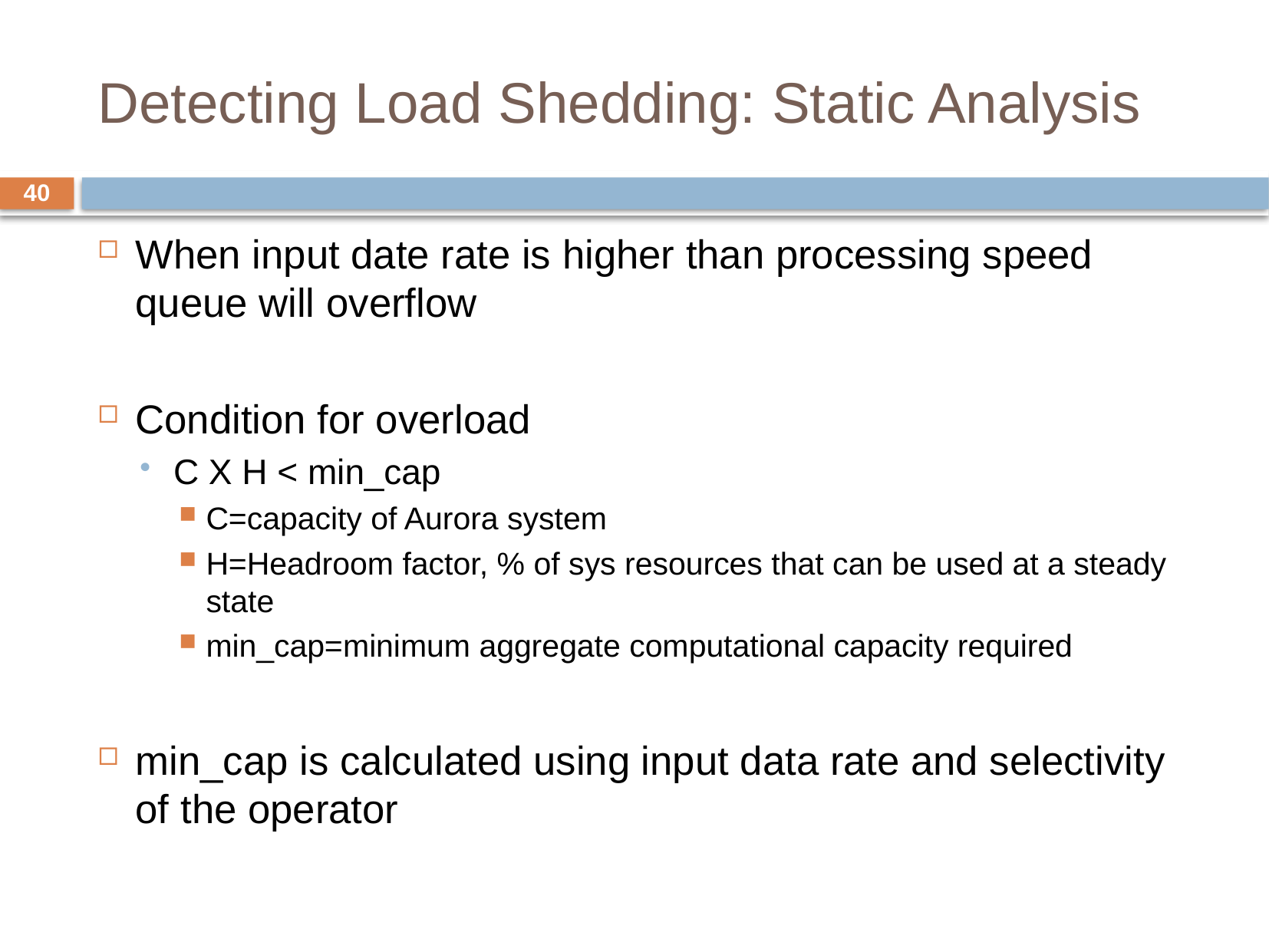

# Detecting Load Shedding: Static Analysis
40
When input date rate is higher than processing speed queue will overflow

Condition for overload
C X H < min_cap
C=capacity of Aurora system
H=Headroom factor, % of sys resources that can be used at a steady state
min_cap=minimum aggregate computational capacity required

min_cap is calculated using input data rate and selectivity of the operator